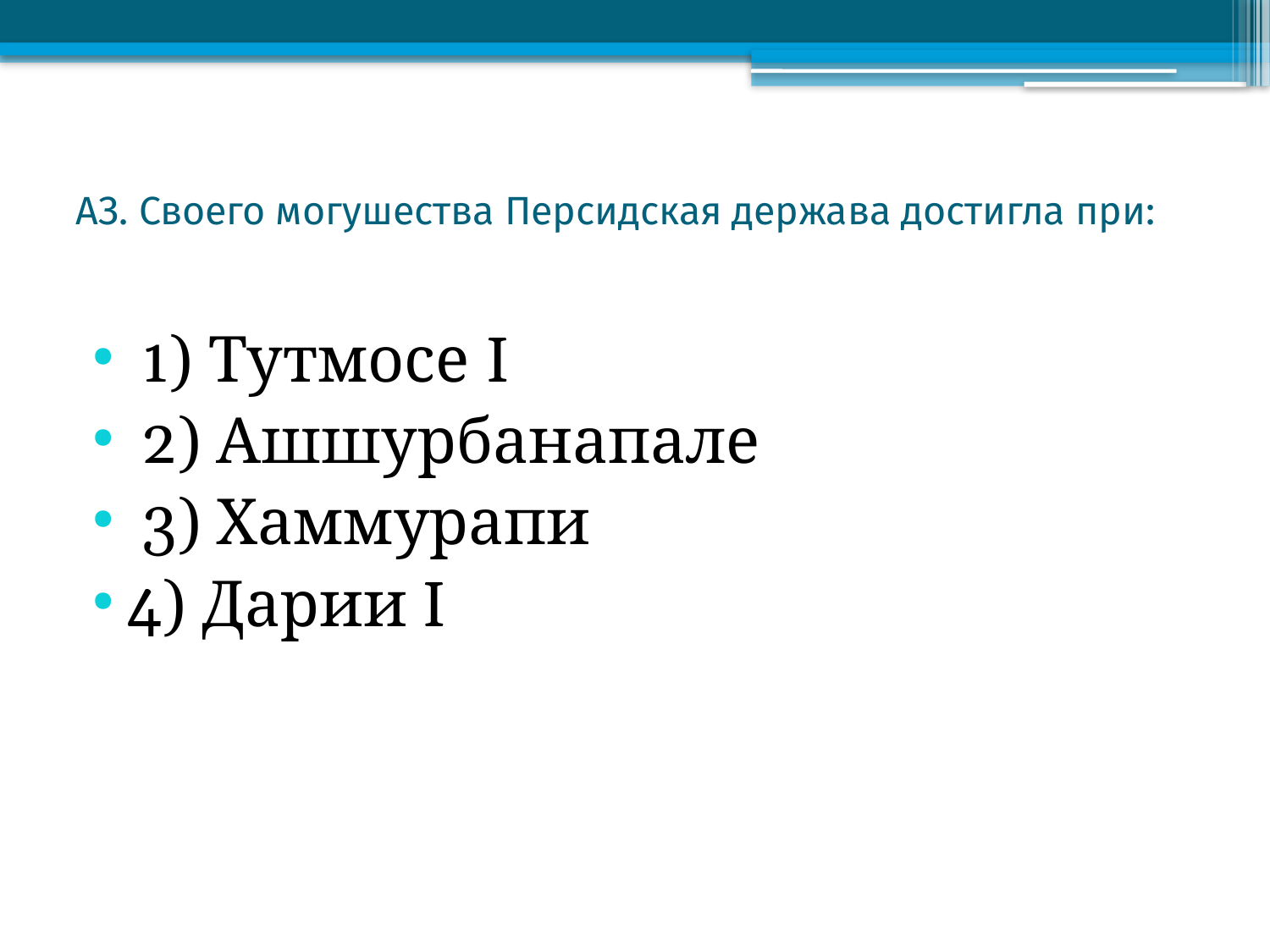

# АЗ. Своего могушества Персидская держава достигла при:
 1) Тутмосе I
 2) Ашшурбанапале
 3) Хаммурапи
4) Дарии I